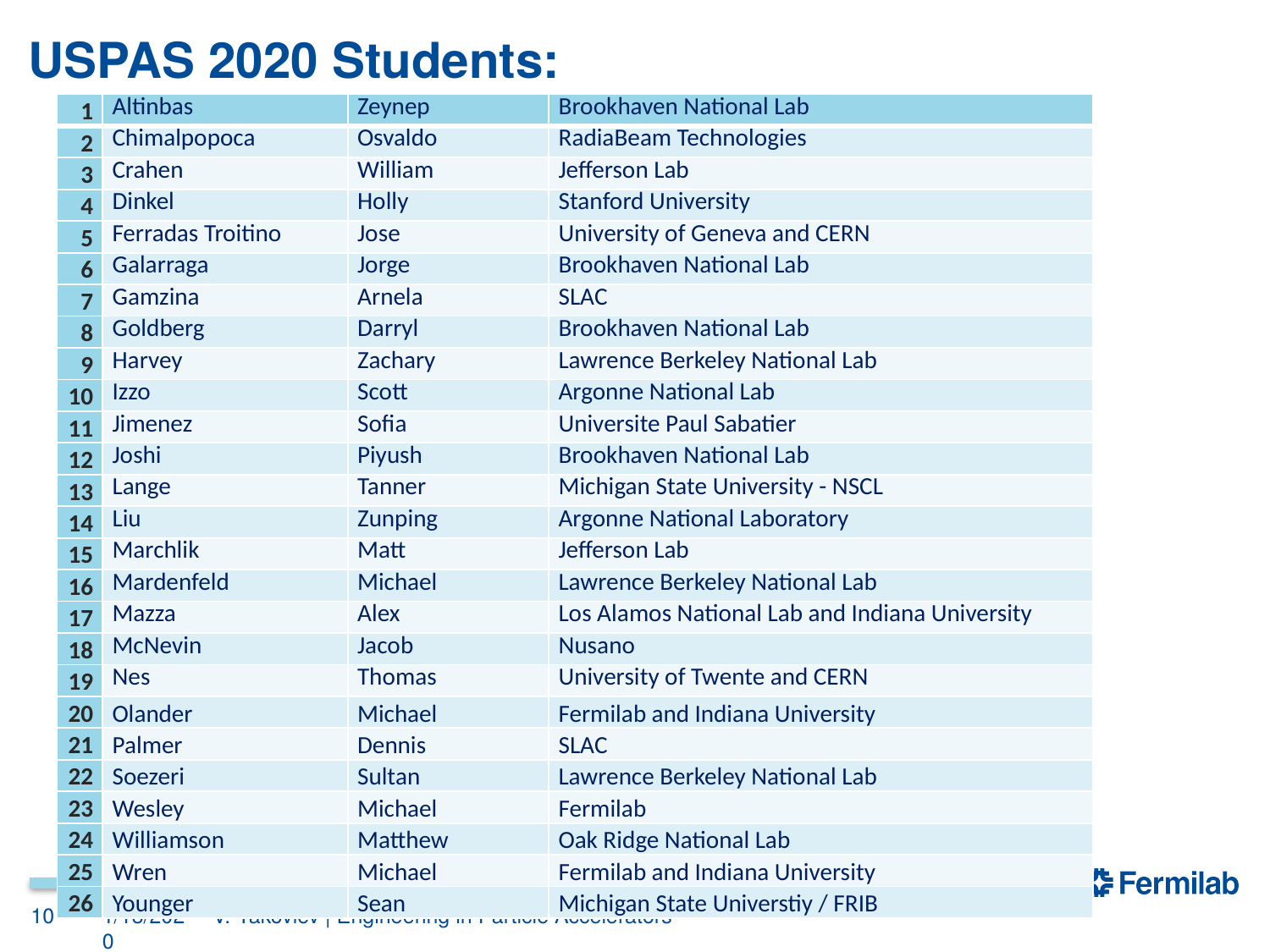

# USPAS 2020 Students:
| 1 | Altinbas | Zeynep | Brookhaven National Lab |
| --- | --- | --- | --- |
| 2 | Chimalpopoca | Osvaldo | RadiaBeam Technologies |
| 3 | Crahen | William | Jefferson Lab |
| 4 | Dinkel | Holly | Stanford University |
| 5 | Ferradas Troitino | Jose | University of Geneva and CERN |
| 6 | Galarraga | Jorge | Brookhaven National Lab |
| 7 | Gamzina | Arnela | SLAC |
| 8 | Goldberg | Darryl | Brookhaven National Lab |
| 9 | Harvey | Zachary | Lawrence Berkeley National Lab |
| 10 | Izzo | Scott | Argonne National Lab |
| 11 | Jimenez | Sofia | Universite Paul Sabatier |
| 12 | Joshi | Piyush | Brookhaven National Lab |
| 13 | Lange | Tanner | Michigan State University - NSCL |
| 14 | Liu | Zunping | Argonne National Laboratory |
| 15 | Marchlik | Matt | Jefferson Lab |
| 16 | Mardenfeld | Michael | Lawrence Berkeley National Lab |
| 17 | Mazza | Alex | Los Alamos National Lab and Indiana University |
| 18 | McNevin | Jacob | Nusano |
| 19 | Nes | Thomas | University of Twente and CERN |
| 20 | Olander | Michael | Fermilab and Indiana University |
| 21 | Palmer | Dennis | SLAC |
| 22 | Soezeri | Sultan | Lawrence Berkeley National Lab |
| 23 | Wesley | Michael | Fermilab |
| 24 | Williamson | Matthew | Oak Ridge National Lab |
| 25 | Wren | Michael | Fermilab and Indiana University |
| 26 | Younger | Sean | Michigan State Universtiy / FRIB |

10
1/13/2020
V. Yakovlev | Engineering in Particle Accelerators